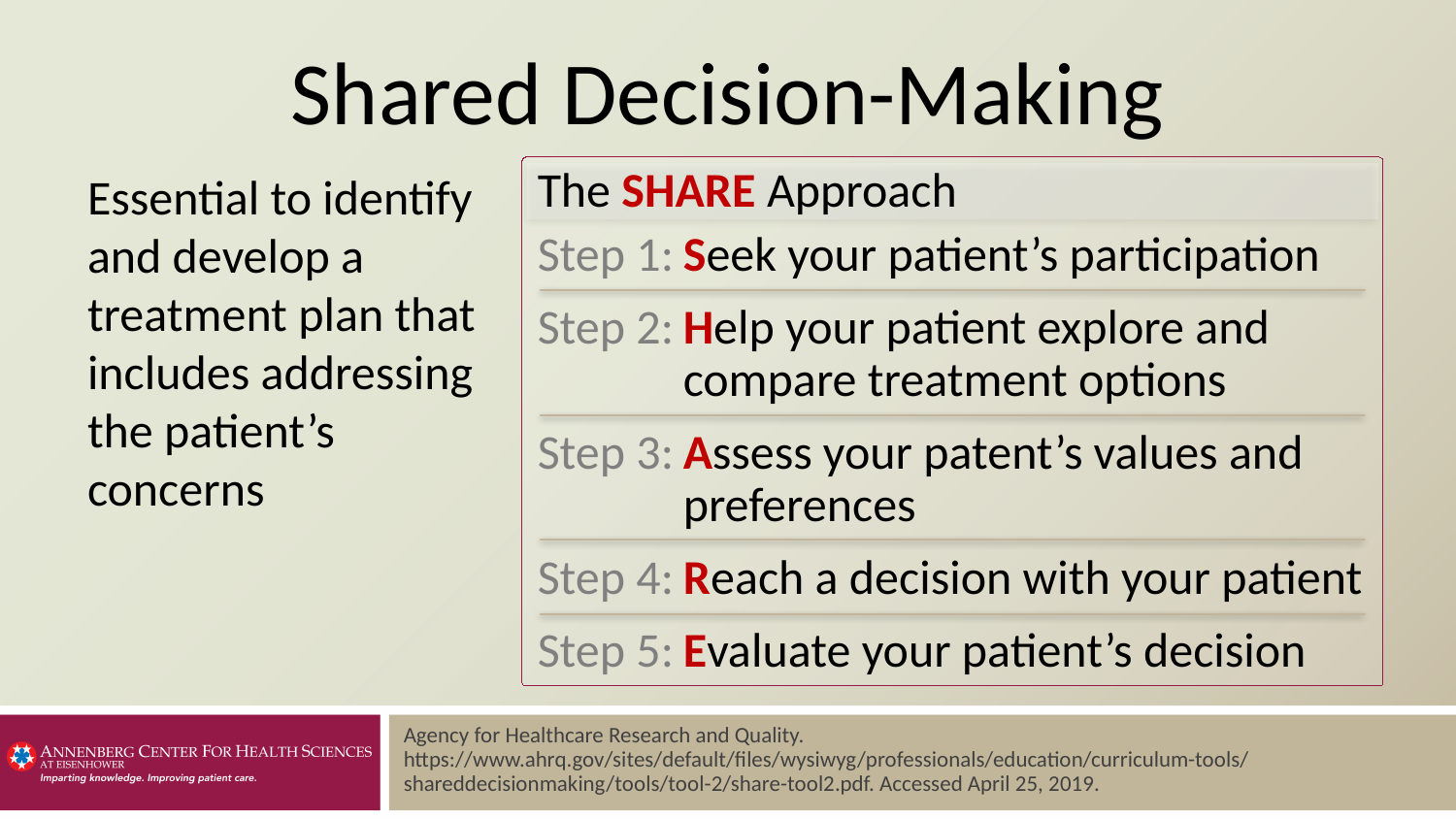

# Shared Decision-Making
The SHARE Approach
Step 1:	Seek your patient’s participation
Step 2:	Help your patient explore and compare treatment options
Step 3:	Assess your patent’s values and preferences
Step 4:	Reach a decision with your patient
Step 5:	Evaluate your patient’s decision
Essential to identify and develop a treatment plan that includes addressing the patient’s concerns

Agency for Healthcare Research and Quality. https://www.ahrq.gov/sites/default/files/wysiwyg/professionals/education/curriculum-tools/shareddecisionmaking/tools/tool-2/share-tool2.pdf. Accessed April 25, 2019.